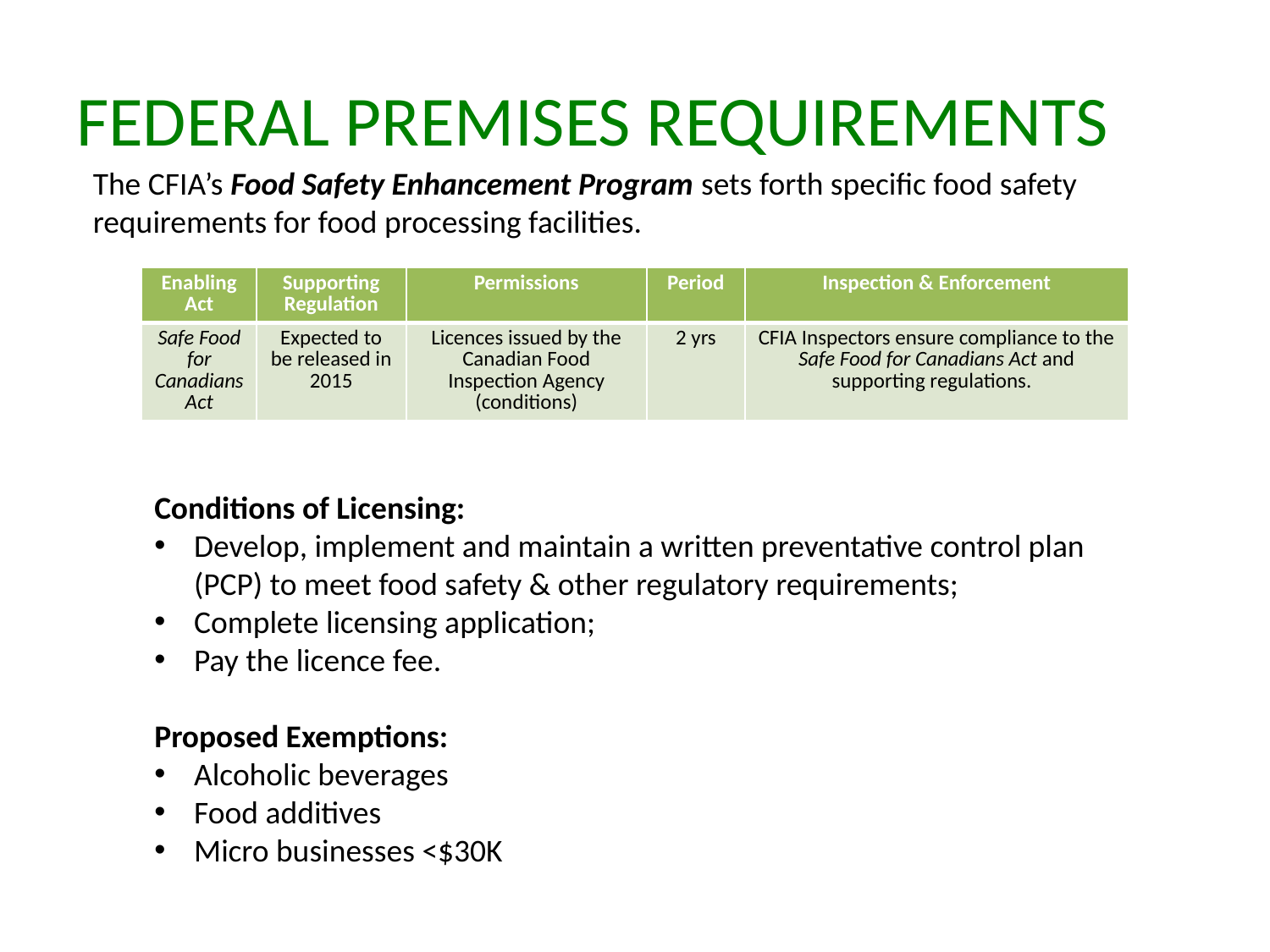

# FEDERAL PREMISES REQUIREMENTS
The CFIA’s Food Safety Enhancement Program sets forth specific food safety requirements for food processing facilities.

| Enabling Act | Supporting Regulation | Permissions | Period | Inspection & Enforcement |
| --- | --- | --- | --- | --- |
| Safe Food for Canadians Act | Expected to be released in 2015 | Licences issued by the Canadian Food Inspection Agency (conditions) | 2 yrs | CFIA Inspectors ensure compliance to the Safe Food for Canadians Act and supporting regulations. |
Conditions of Licensing:
Develop, implement and maintain a written preventative control plan (PCP) to meet food safety & other regulatory requirements;
Complete licensing application;
Pay the licence fee.

Proposed Exemptions:
Alcoholic beverages
Food additives
Micro businesses <$30K